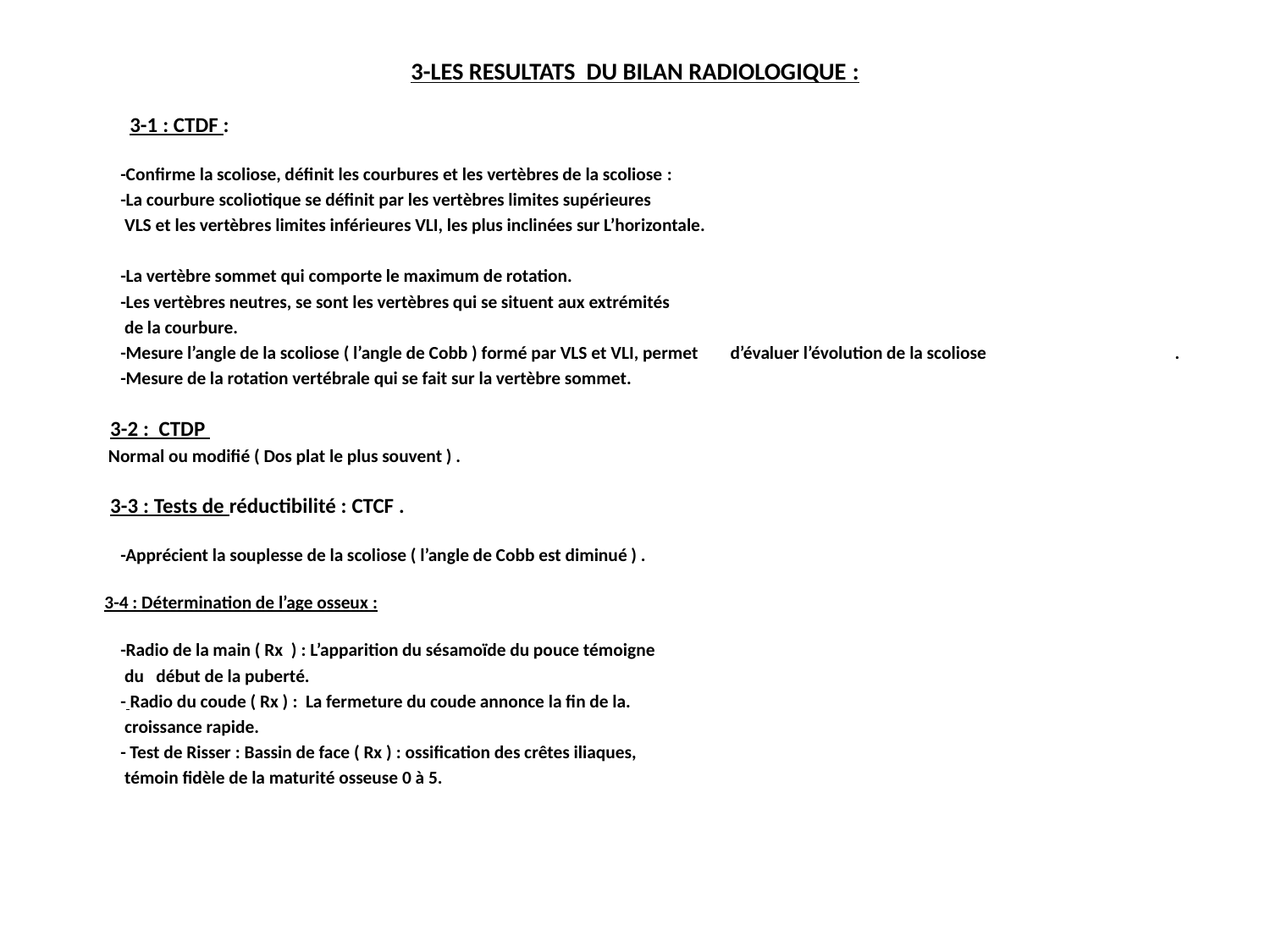

#
3-LES RESULTATS  DU BILAN RADIOLOGIQUE :

           3-1 : CTDF :

           -Confirme la scoliose, définit les courbures et les vertèbres de la scoliose :
           -La courbure scoliotique se définit par les vertèbres limites supérieures
            VLS et les vertèbres limites inférieures VLI, les plus inclinées sur L’horizontale.

           -La vertèbre sommet qui comporte le maximum de rotation.
           -Les vertèbres neutres, se sont les vertèbres qui se situent aux extrémités
            de la courbure.
           -Mesure l’angle de la scoliose ( l’angle de Cobb ) formé par VLS et VLI, permet        d’évaluer l’évolution de la scoliose                                               .
           -Mesure de la rotation vertébrale qui se fait sur la vertèbre sommet.

       3-2 :  CTDP
        Normal ou modifié ( Dos plat le plus souvent ) .

       3-3 : Tests de réductibilité : CTCF .

           -Apprécient la souplesse de la scoliose ( l’angle de Cobb est diminué ) .

       3-4 : Détermination de l’age osseux :

           -Radio de la main ( Rx  ) : L’apparition du sésamoïde du pouce témoigne
            du   début de la puberté.
           - Radio du coude ( Rx ) :  La fermeture du coude annonce la fin de la.
            croissance rapide.
           - Test de Risser : Bassin de face ( Rx ) : ossification des crêtes iliaques,
            témoin fidèle de la maturité osseuse 0 à 5.